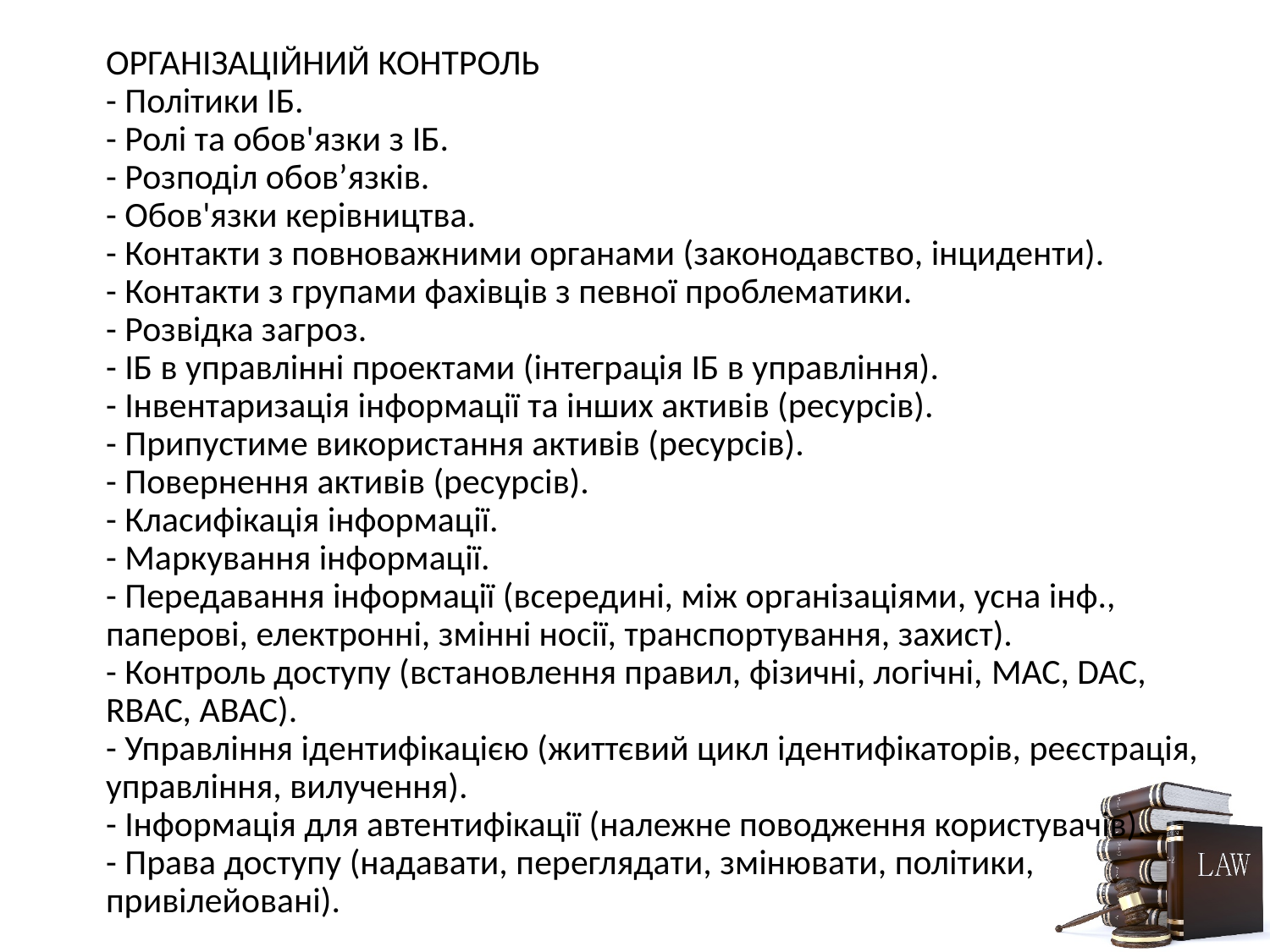

# ОРГАНІЗАЦІЙНИЙ КОНТРОЛЬ - Політики ІБ. - Ролі та обов'язки з ІБ. - Розподіл обов’язків. - Обов'язки керівництва. - Контакти з повноважними органами (законодавство, інциденти). - Контакти з групами фахівців з певної проблематики. - Розвідка загроз. - ІБ в управлінні проектами (інтеграція ІБ в управління). - Інвентаризація інформації та інших активів (ресурсів). - Припустиме використання активів (ресурсів). - Повернення активів (ресурсів). - Класифікація інформації. - Маркування інформації. - Передавання інформації (всередині, між організаціями, усна інф., паперові, електронні, змінні носії, транспортування, захист). - Контроль доступу (встановлення правил, фізичні, логічні, MAC, DAC, RBAC, ABAC). - Управління ідентифікацією (життєвий цикл ідентифікаторів, реєстрація, управління, вилучення). - Інформація для автентифікації (належне поводження користувачів). - Права доступу (надавати, переглядати, змінювати, політики, привілейовані).